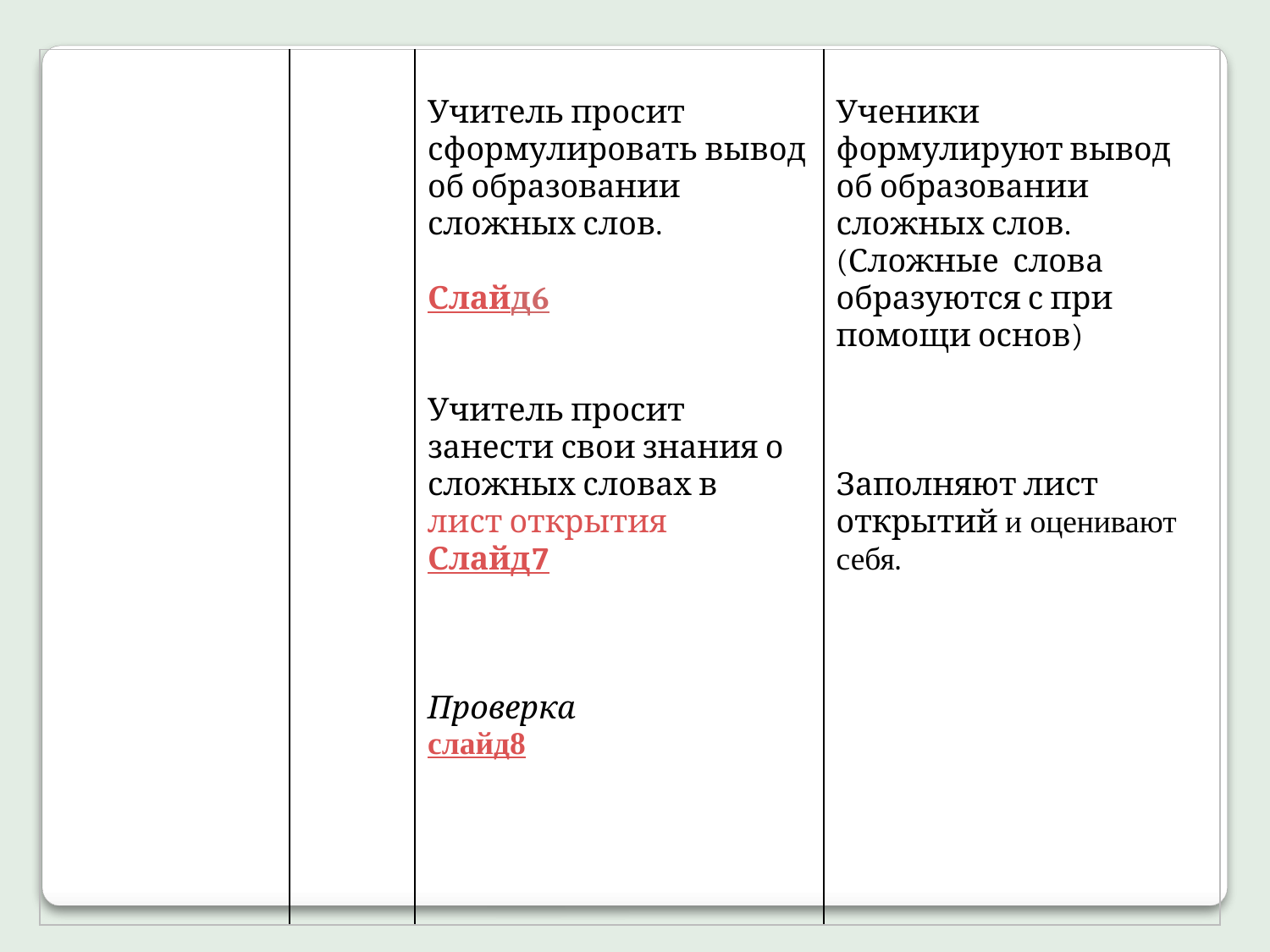

|  |  | Учитель просит сформулировать вывод об образовании сложных слов. Слайд6 Учитель просит занести свои знания о сложных словах в лист открытия Слайд7 Проверка слайд8 | Ученики формулируют вывод об образовании сложных слов. (Сложные слова образуются с при помощи основ) Заполняют лист открытий и оценивают себя. |
| --- | --- | --- | --- |
|  |  |  |  |